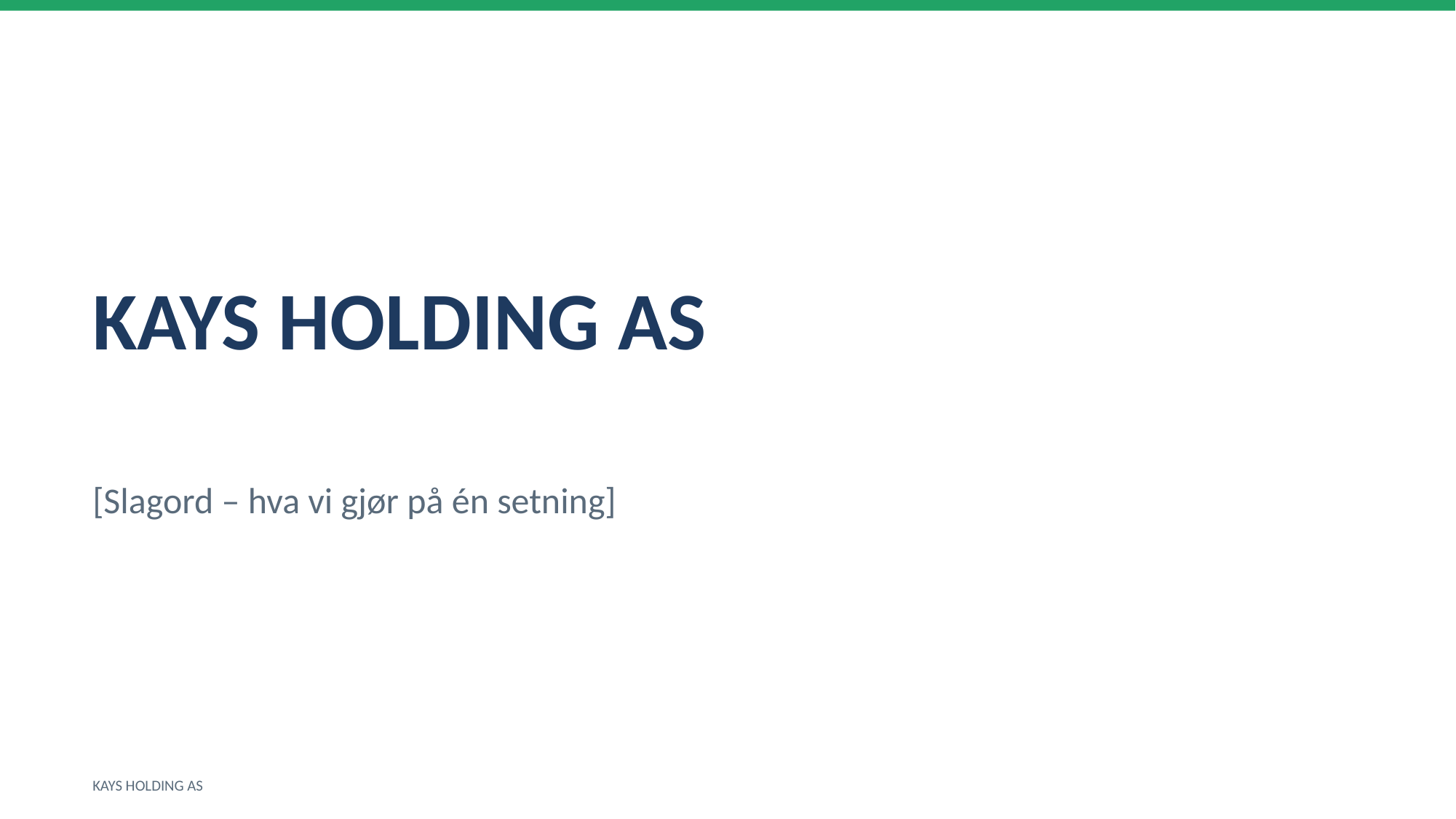

KAYS HOLDING AS
[Slagord – hva vi gjør på én setning]
KAYS HOLDING AS